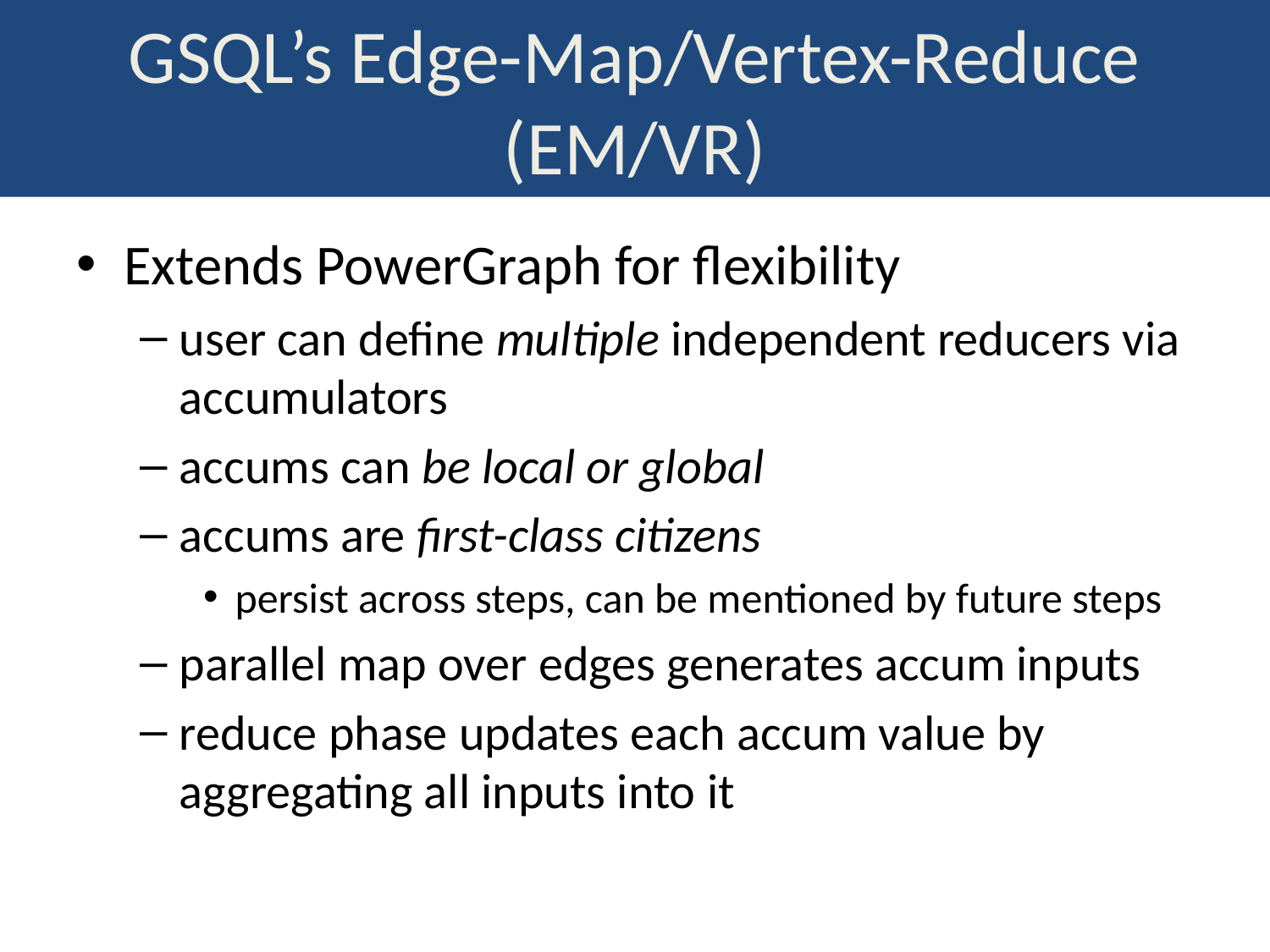

# GSQL’s Edge-Map/Vertex-Reduce (EM/VR)
Extends PowerGraph for flexibility
user can define multiple independent reducers via accumulators
accums can be local or global
accums are first-class citizens
persist across steps, can be mentioned by future steps
parallel map over edges generates accum inputs
reduce phase updates each accum value by aggregating all inputs into it